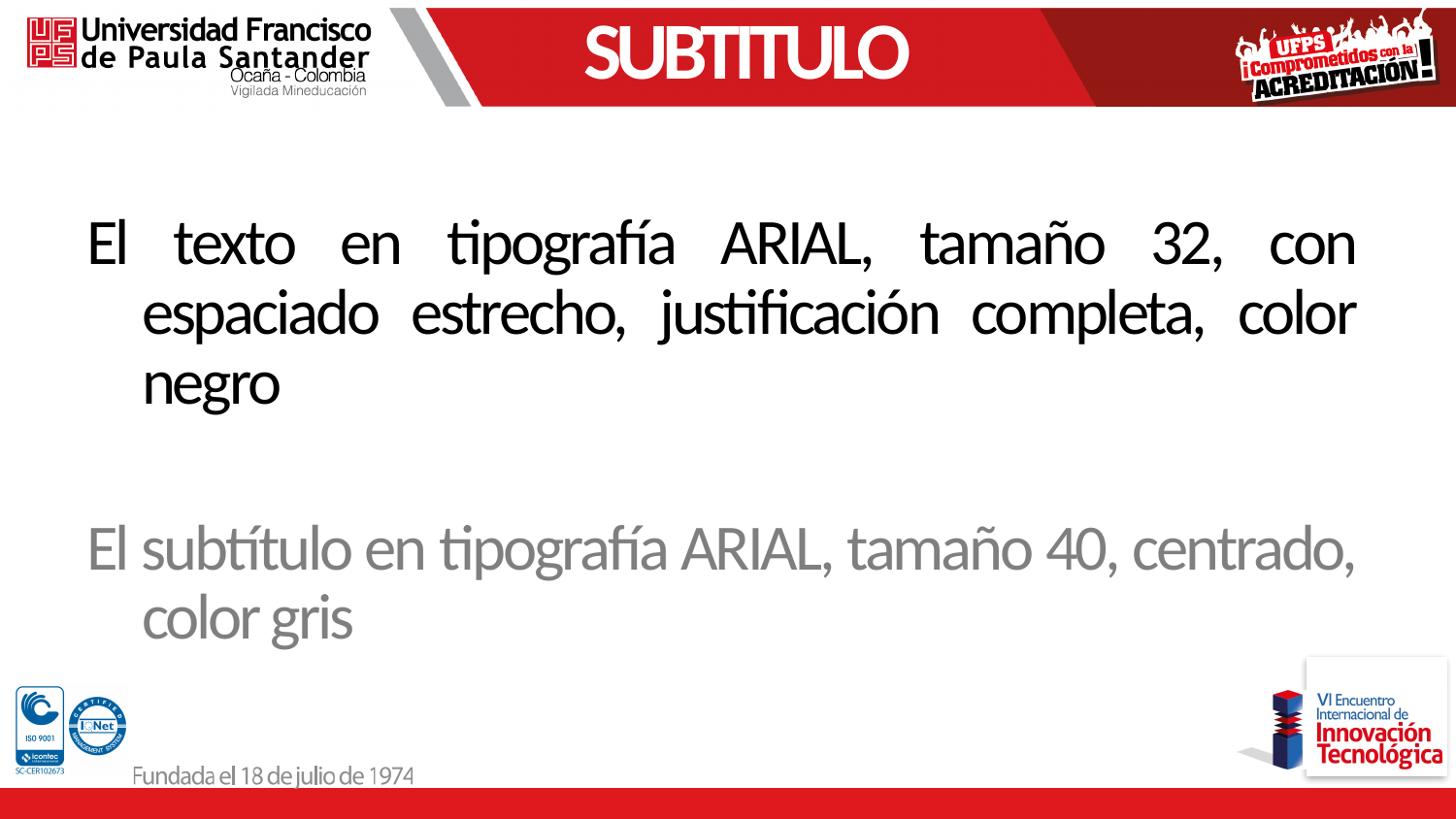

SUBTITULO
El texto en tipografía ARIAL, tamaño 32, con espaciado estrecho, justificación completa, color negro

El subtítulo en tipografía ARIAL, tamaño 40, centrado, color gris